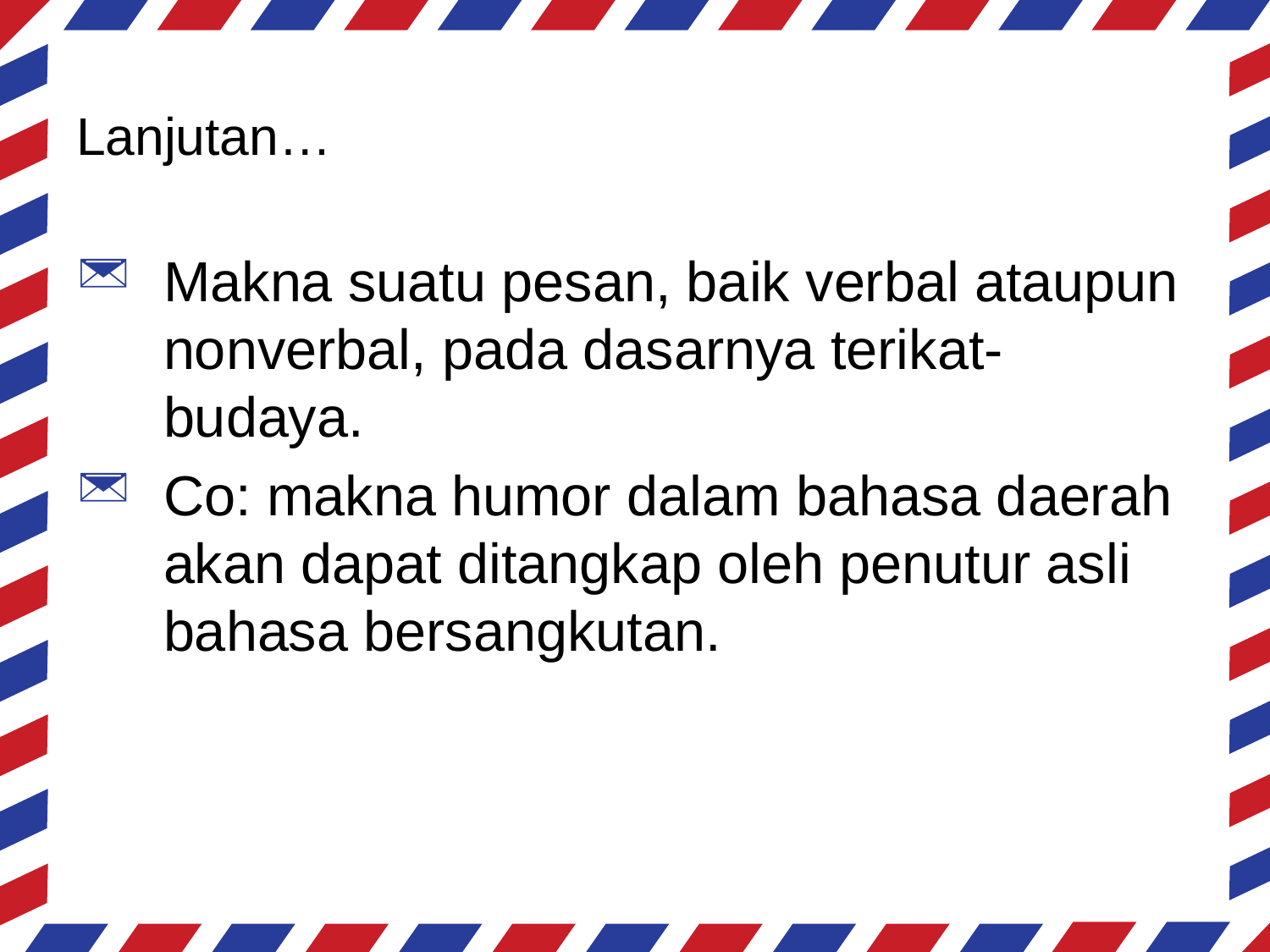

# Lanjutan…
Makna suatu pesan, baik verbal ataupun nonverbal, pada dasarnya terikat-budaya.
Co: makna humor dalam bahasa daerah akan dapat ditangkap oleh penutur asli bahasa bersangkutan.